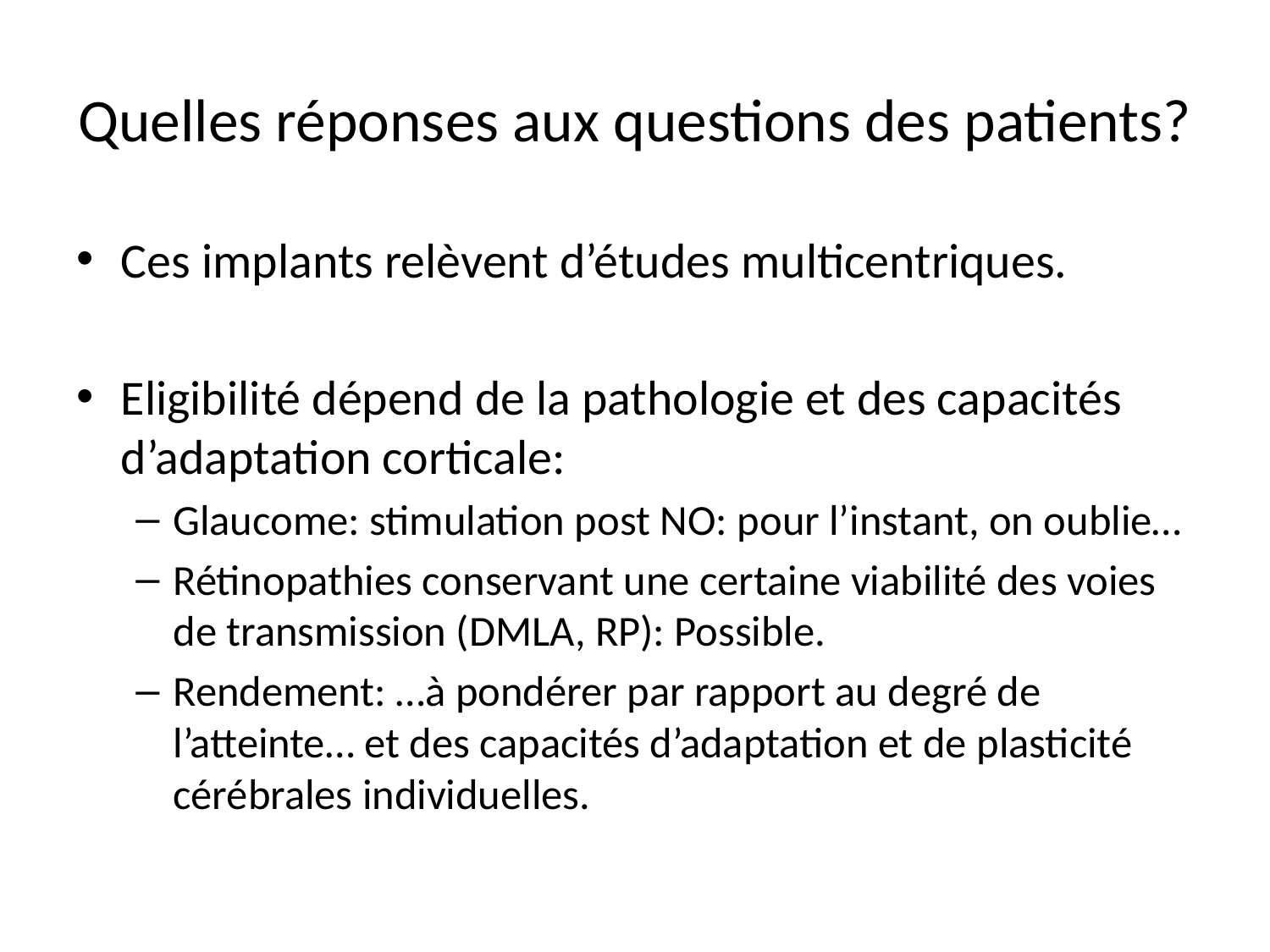

# Quelles réponses aux questions des patients?
Ces implants relèvent d’études multicentriques.

Eligibilité dépend de la pathologie et des capacités d’adaptation corticale:
Glaucome: stimulation post NO: pour l’instant, on oublie…
Rétinopathies conservant une certaine viabilité des voies de transmission (DMLA, RP): Possible.
Rendement: …à pondérer par rapport au degré de l’atteinte… et des capacités d’adaptation et de plasticité cérébrales individuelles.